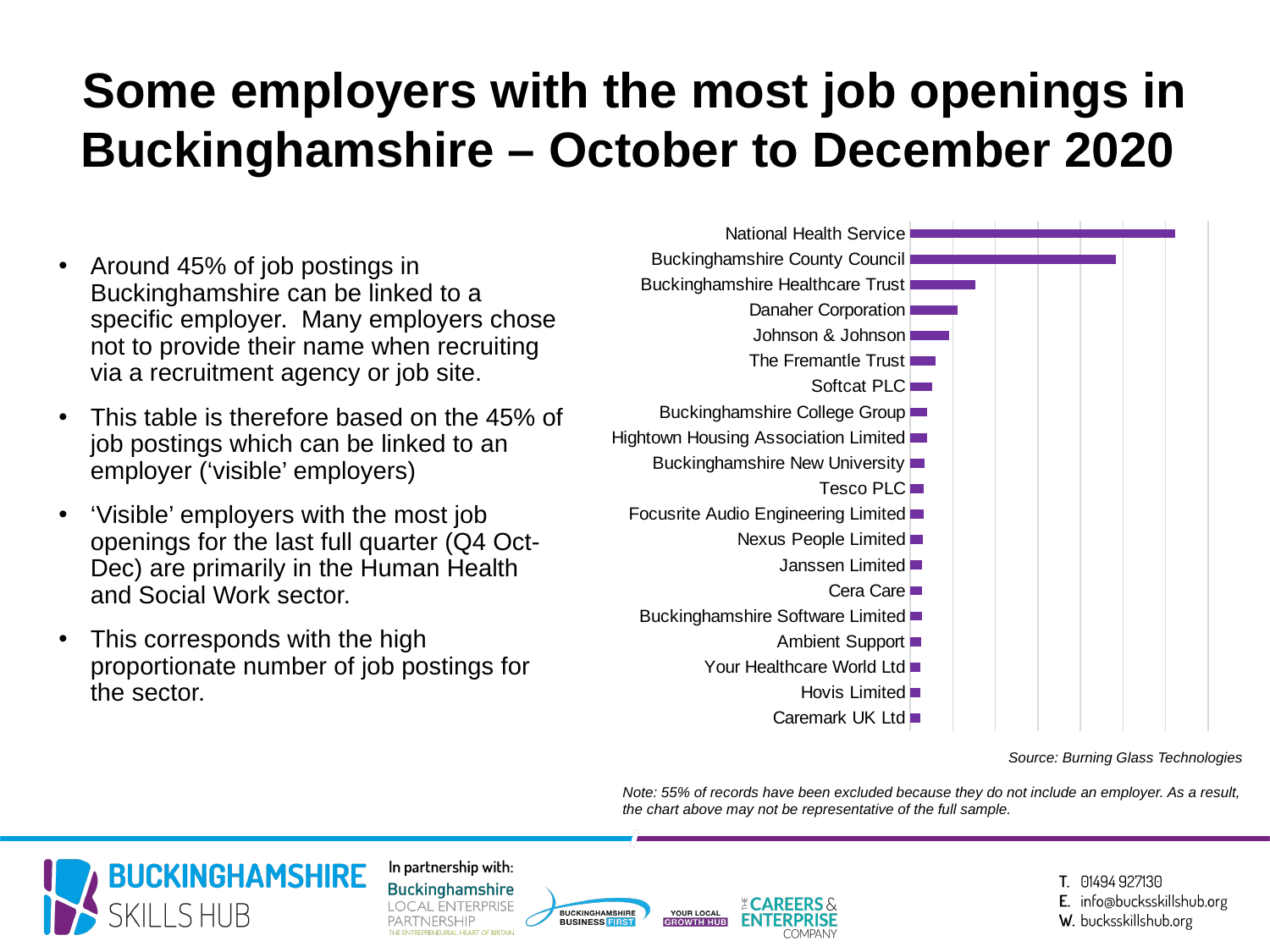

Some employers with the most job openings in Buckinghamshire – October to December 2020

### Chart

| Category | Job Postings |
|---|---|
| National Health Service | 622.0 |
| Buckinghamshire County Council | 483.0 |
| Buckinghamshire Healthcare Trust | 153.0 |
| Danaher Corporation | 111.0 |
| Johnson & Johnson | 91.0 |
| The Fremantle Trust | 60.0 |
| Softcat PLC | 51.0 |
| Buckinghamshire College Group | 40.0 |
| Hightown Housing Association Limited | 39.0 |
| Buckinghamshire New University | 34.0 |
| Tesco PLC | 32.0 |
| Focusrite Audio Engineering Limited | 31.0 |
| Nexus People Limited | 30.0 |
| Janssen Limited | 27.0 |
| Cera Care | 27.0 |
| Buckinghamshire Software Limited | 27.0 |
| Ambient Support | 25.0 |
| Your Healthcare World Ltd | 24.0 |
| Hovis Limited | 24.0 |
| Caremark UK Ltd | 24.0 |
Around 45% of job postings in Buckinghamshire can be linked to a specific employer.  Many employers chose not to provide their name when recruiting via a recruitment agency or job site.
This table is therefore based on the 45% of job postings which can be linked to an employer (‘visible’ employers)
‘Visible’ employers with the most job openings for the last full quarter (Q4 Oct-Dec) are primarily in the Human Health and Social Work sector.
This corresponds with the high proportionate number of job postings for the sector.
Source: Burning Glass Technologies

Note: 55% of records have been excluded because they do not include an employer. As a result, the chart above may not be representative of the full sample.